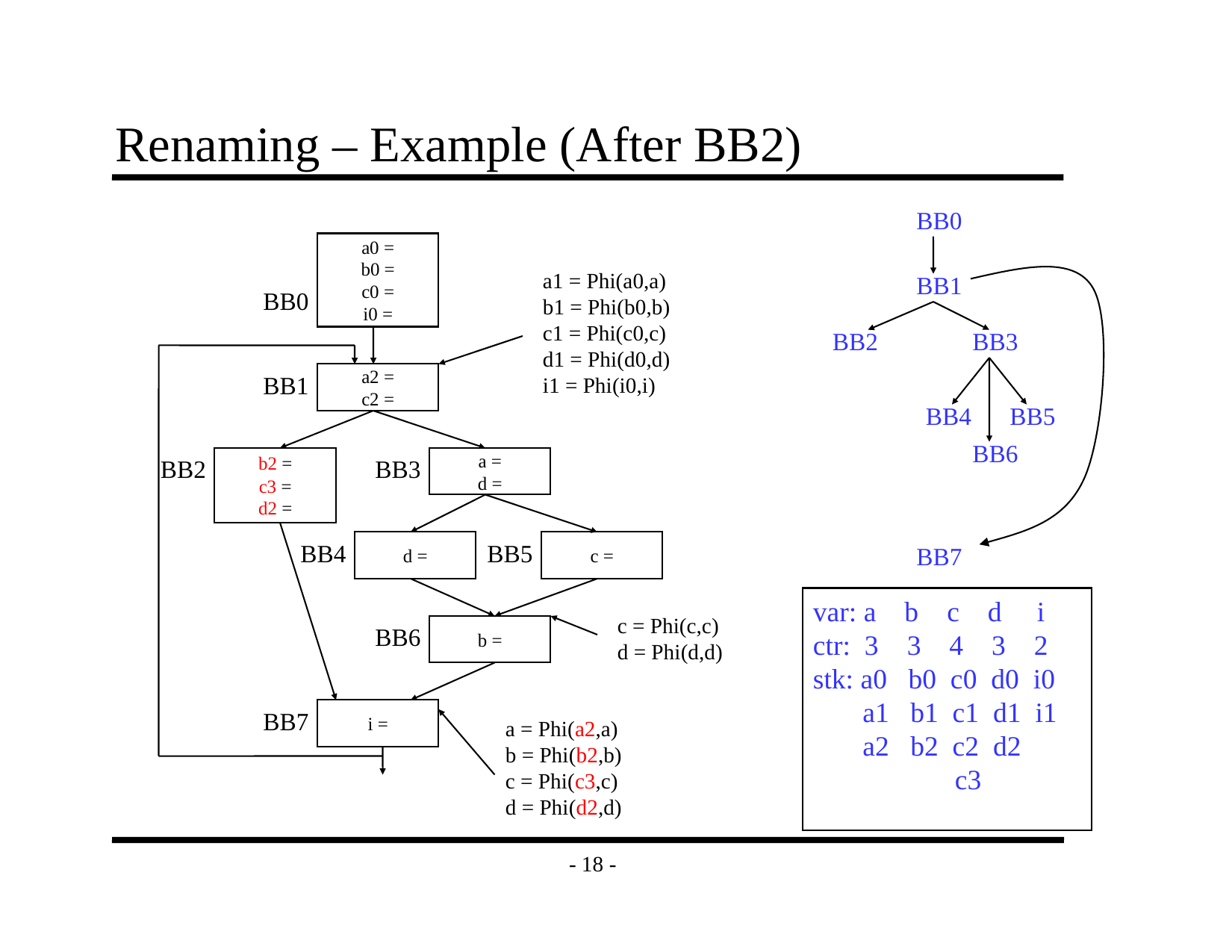

# Renaming – Example (After BB2)
BB0
a0 =
b0 =
c0 =
i0 =

a1 = Phi(a0,a)
b1 = Phi(b0,b)
c1 = Phi(c0,c)
d1 = Phi(d0,d)
i1 = Phi(i0,i)
BB1
BB0

BB2
BB3

BB1
a2 =
c2 =
BB4
BB5

BB6
BB2
b2 =
c3 =
d2 =
BB3
a =
d =

BB4
d =
BB5
c =
BB7

var: a    b    c    d     i
ctr:  3    3    4    3    2
stk: a0   b0  c0  d0  i0
       a1   b1  c1  d1  i1
       a2   b2  c2  d2
                    c3

c = Phi(c,c)
d = Phi(d,d)
BB6
b =

BB7
i =

a = Phi(a2,a)
b = Phi(b2,b)
c = Phi(c3,c)
d = Phi(d2,d)